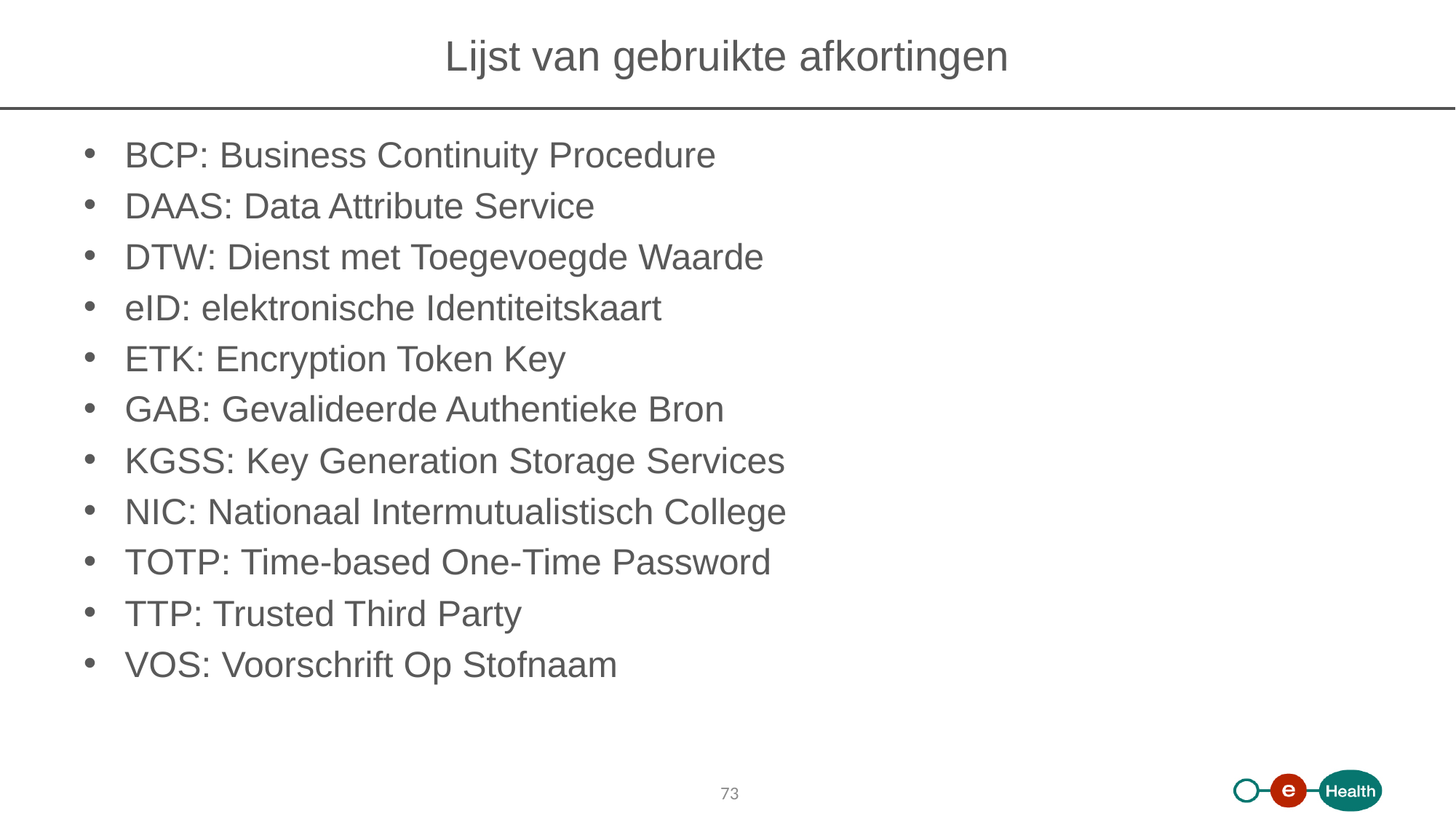

# Lijst van gebruikte afkortingen
BCP: Business Continuity Procedure
DAAS: Data Attribute Service
DTW: Dienst met Toegevoegde Waarde
eID: elektronische Identiteitskaart
ETK: Encryption Token Key
GAB: Gevalideerde Authentieke Bron
KGSS: Key Generation Storage Services
NIC: Nationaal Intermutualistisch College
TOTP: Time-based One-Time Password
TTP: Trusted Third Party
VOS: Voorschrift Op Stofnaam
73